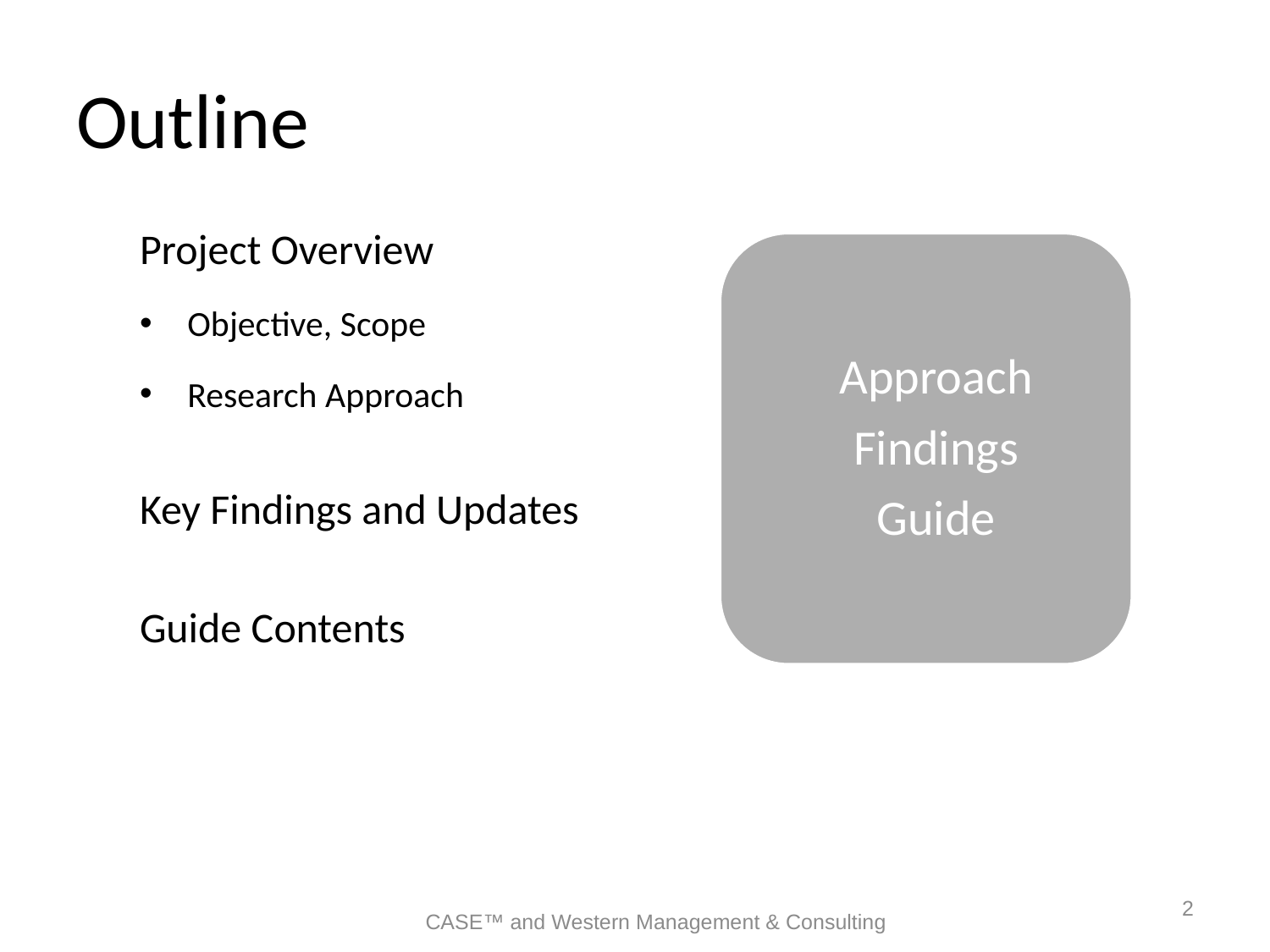

# Outline
Project Overview
Objective, Scope
Research Approach

Key Findings and Updates

Guide Contents

Approach
Findings
Guide
2
CASE™ and Western Management & Consulting